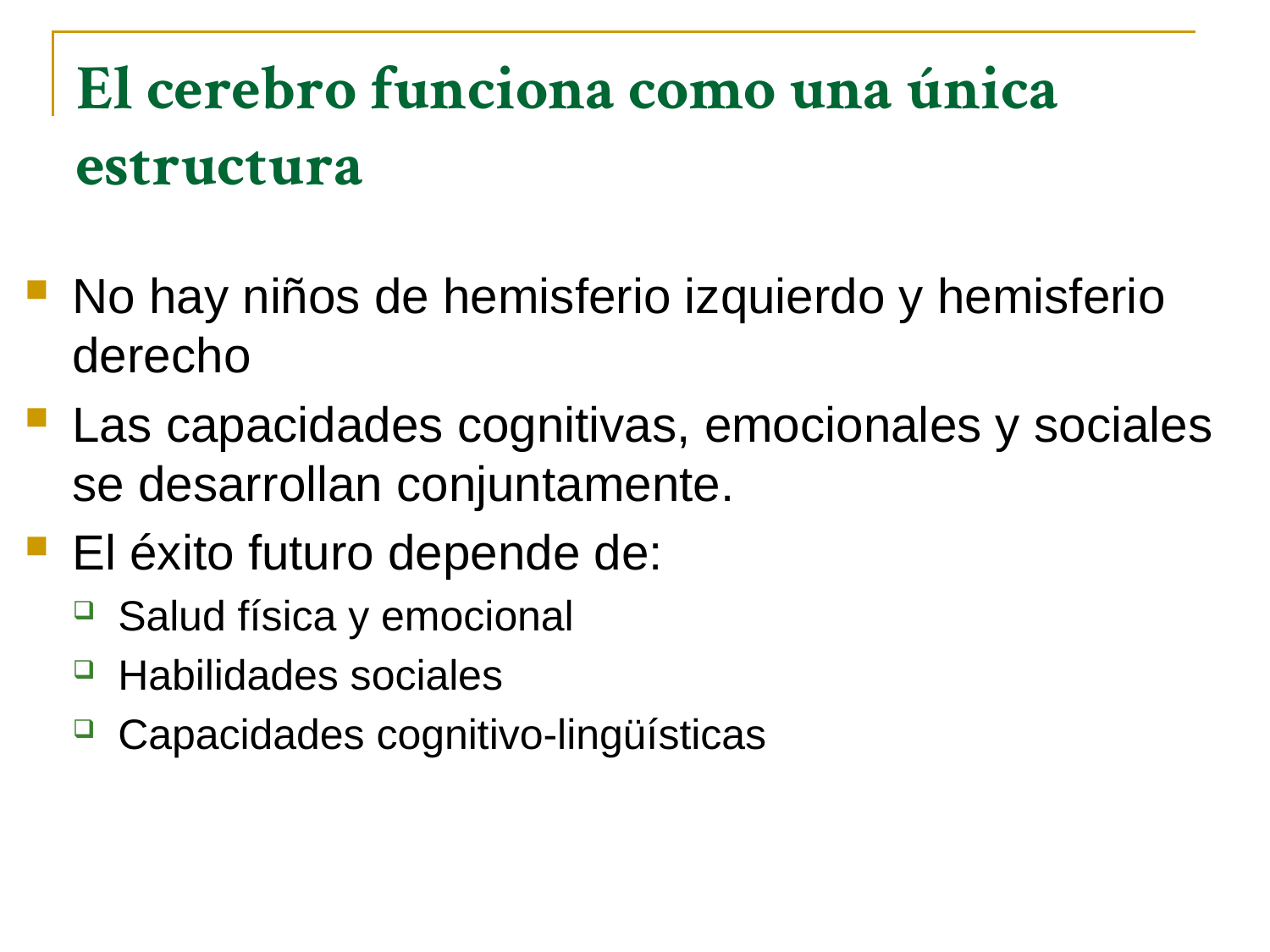

# El cerebro funciona como una única estructura
No hay niños de hemisferio izquierdo y hemisferio derecho
Las capacidades cognitivas, emocionales y sociales se desarrollan conjuntamente.
El éxito futuro depende de:
Salud física y emocional
Habilidades sociales
Capacidades cognitivo-lingüísticas